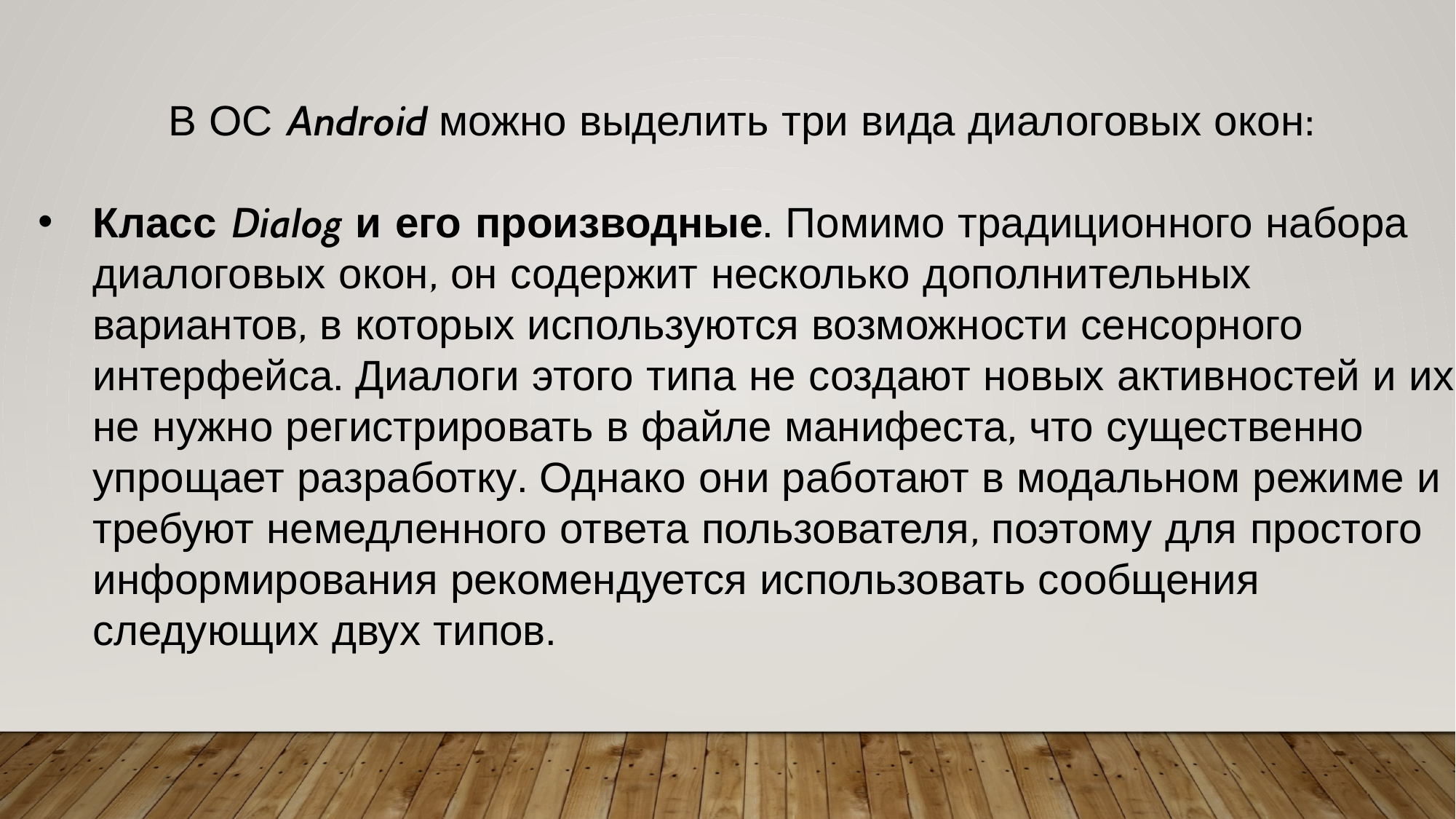

В ОС Android можно выделить три вида диалоговых окон:

Класс Dialog и его производные. Помимо традиционного набора диалоговых окон, он содержит несколько дополнительных вариантов, в которых используются возможности сенсорного интерфейса. Диалоги этого типа не создают новых активностей и их не нужно регистрировать в файле манифеста, что существенно упрощает разработку. Однако они работают в модальном режиме и требуют немедленного ответа пользователя, поэтому для простого информирования рекомендуется использовать сообщения следующих двух типов.